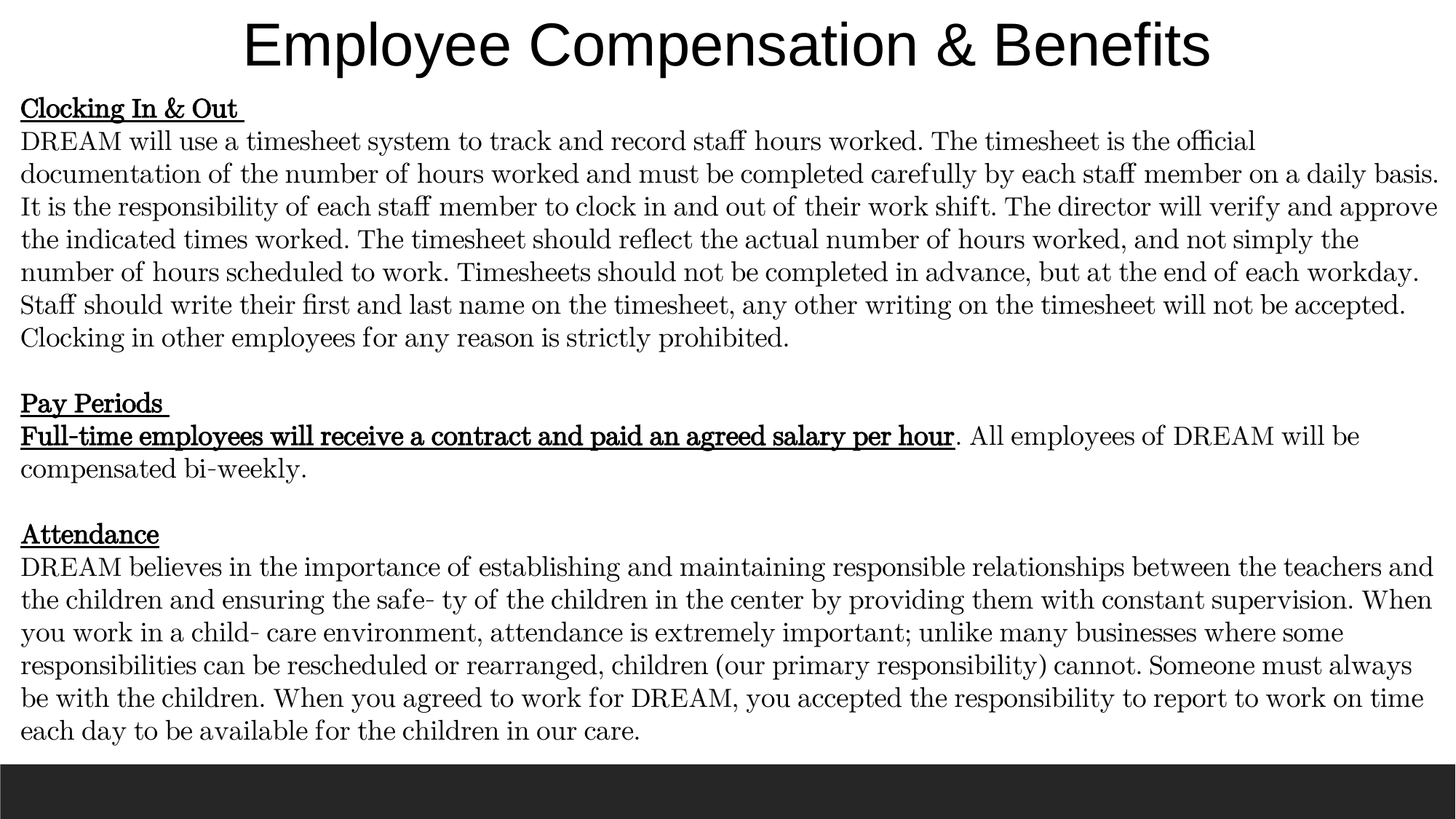

Employee Compensation & Benefits
Clocking In & Out
DREAM will use a timesheet system to track and record staff hours worked. The timesheet is the official documentation of the number of hours worked and must be completed carefully by each staff member on a daily basis. It is the responsibility of each staff member to clock in and out of their work shift. The director will verify and approve the indicated times worked. The timesheet should reflect the actual number of hours worked, and not simply the number of hours scheduled to work. Timesheets should not be completed in advance, but at the end of each workday. Staff should write their first and last name on the timesheet, any other writing on the timesheet will not be accepted.  Clocking in other employees for any reason is strictly prohibited.

Pay Periods
Full-time employees will receive a contract and paid an agreed salary per hour. All employees of DREAM will be compensated bi-weekly.

Attendance
DREAM believes in the importance of establishing and maintaining responsible relationships between the teachers and the children and ensuring the safe- ty of the children in the center by providing them with constant supervision. When you work in a child- care environment, attendance is extremely important; unlike many businesses where some responsibilities can be rescheduled or rearranged, children (our primary responsibility) cannot. Someone must always be with the children. When you agreed to work for DREAM, you accepted the responsibility to report to work on time each day to be available for the children in our care.